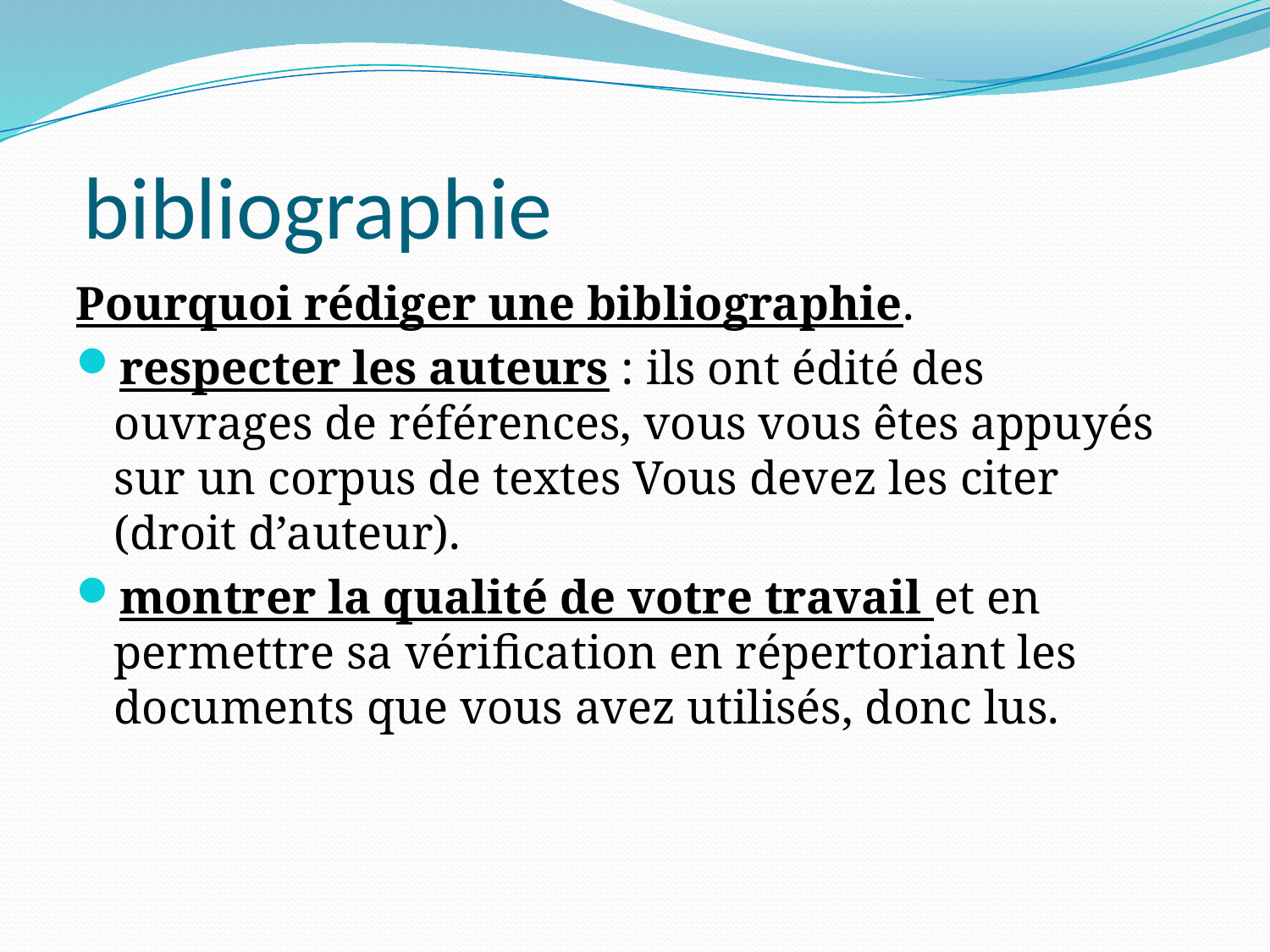

# bibliographie
Pourquoi rédiger une bibliographie.
respecter les auteurs : ils ont édité des ouvrages de références, vous vous êtes appuyés sur un corpus de textes Vous devez les citer (droit d’auteur).
montrer la qualité de votre travail et en permettre sa vérification en répertoriant les documents que vous avez utilisés, donc lus.